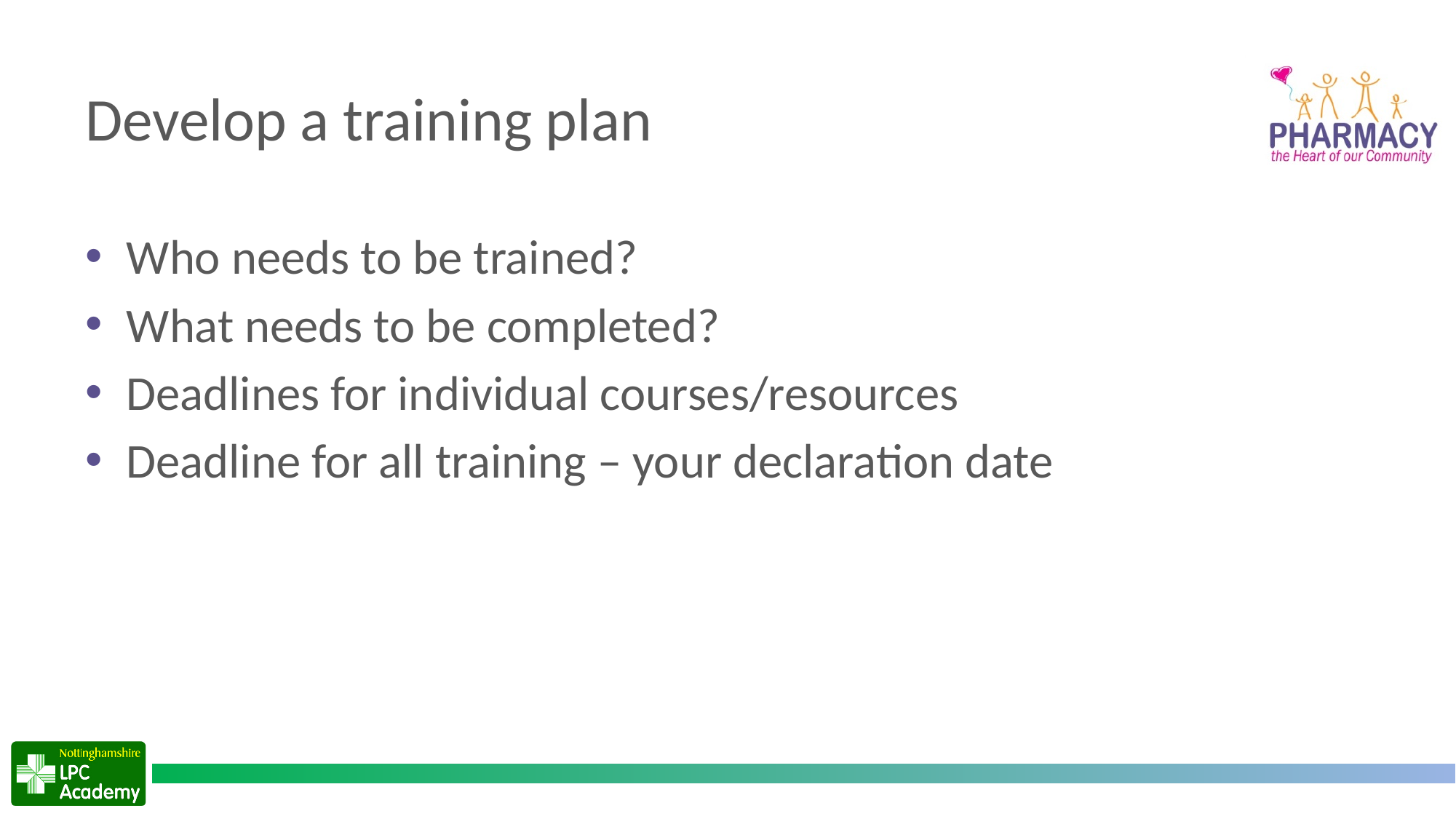

# Develop a training plan
Who needs to be trained?
What needs to be completed?
Deadlines for individual courses/resources
Deadline for all training – your declaration date